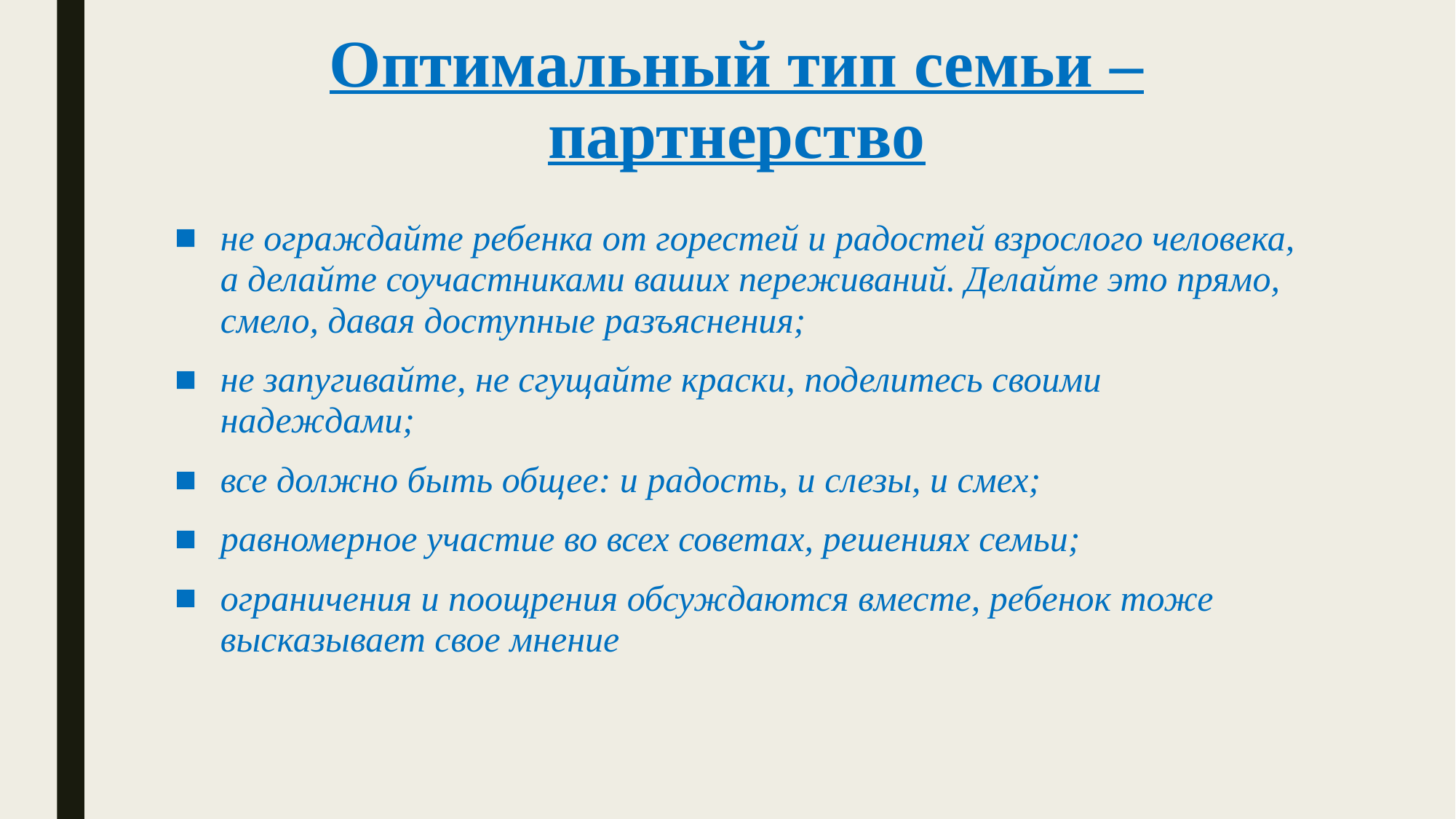

# Оптимальный тип семьи – партнерство
не ограждайте ребенка от горестей и радостей взрослого человека, а делайте соучастниками ваших переживаний. Делайте это прямо, смело, давая доступные разъяснения;
не запугивайте, не сгущайте краски, поделитесь своими надеждами;
все должно быть общее: и радость, и слезы, и смех;
равномерное участие во всех советах, решениях семьи;
ограничения и поощрения обсуждаются вместе, ребенок тоже высказывает свое мнение